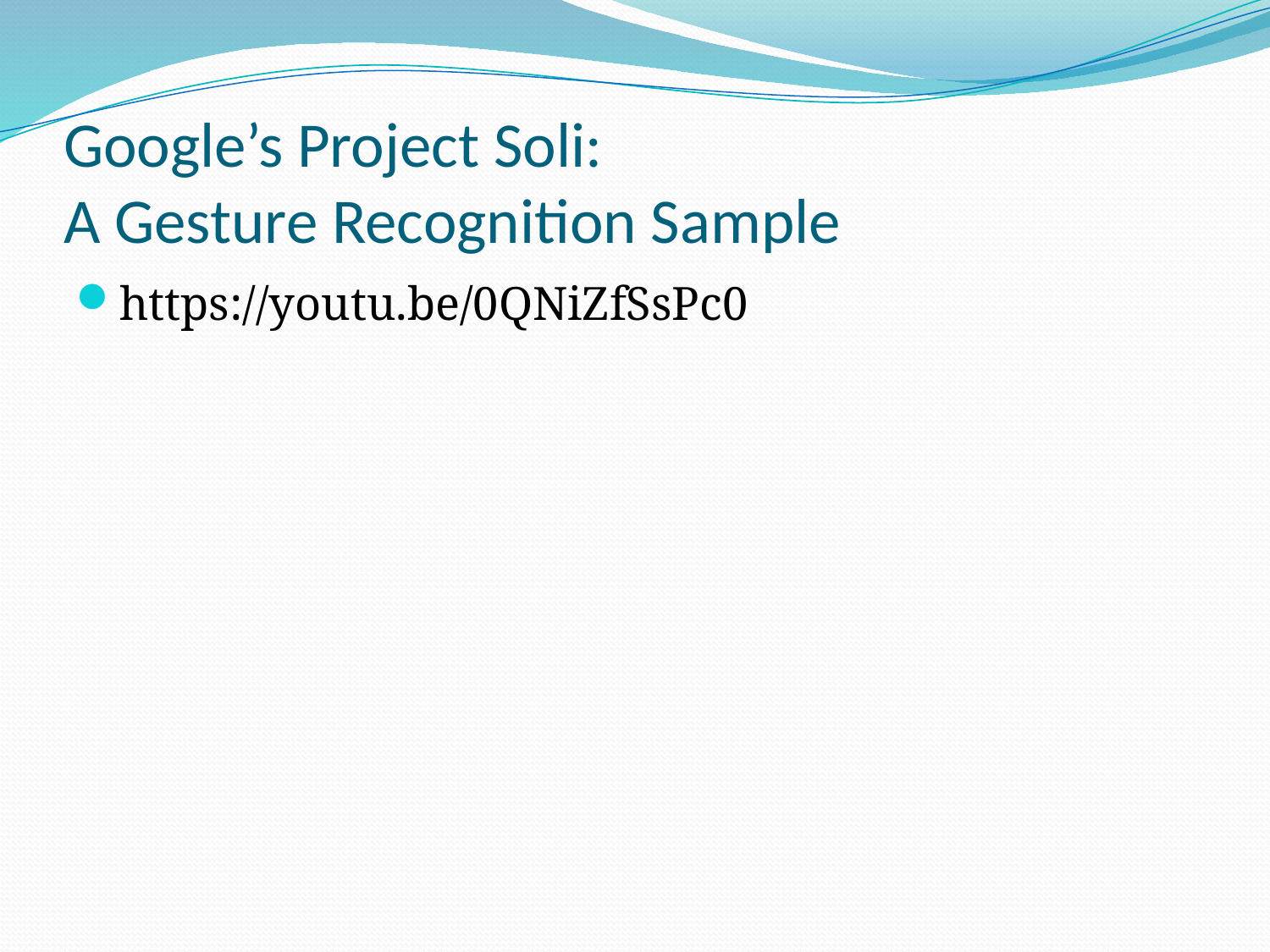

# Google’s Project Soli: A Gesture Recognition Sample
https://youtu.be/0QNiZfSsPc0